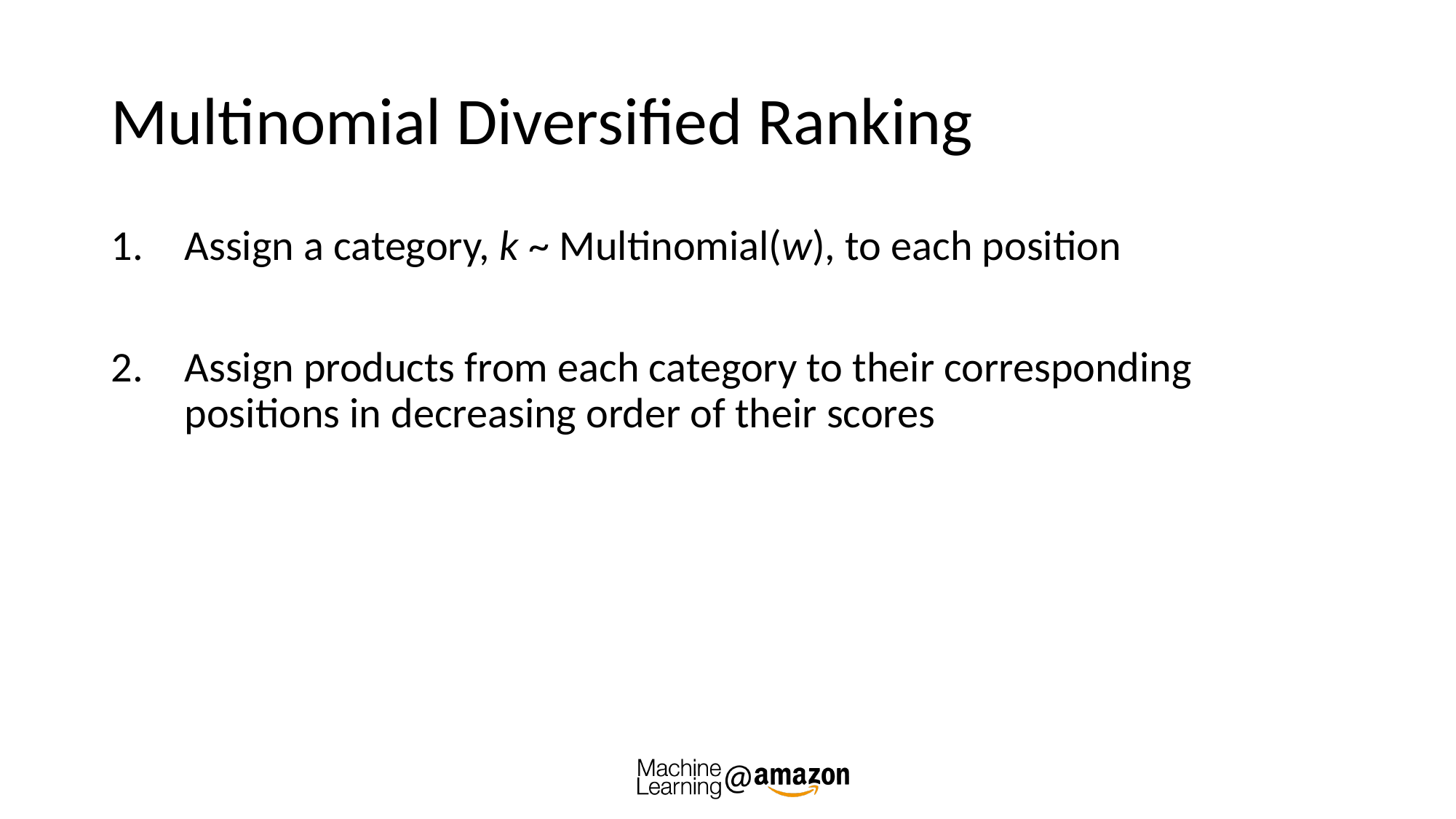

# Multinomial Diversified Ranking
Assign a category, k ~ Multinomial(w), to each position

Assign products from each category to their corresponding positions in decreasing order of their scores